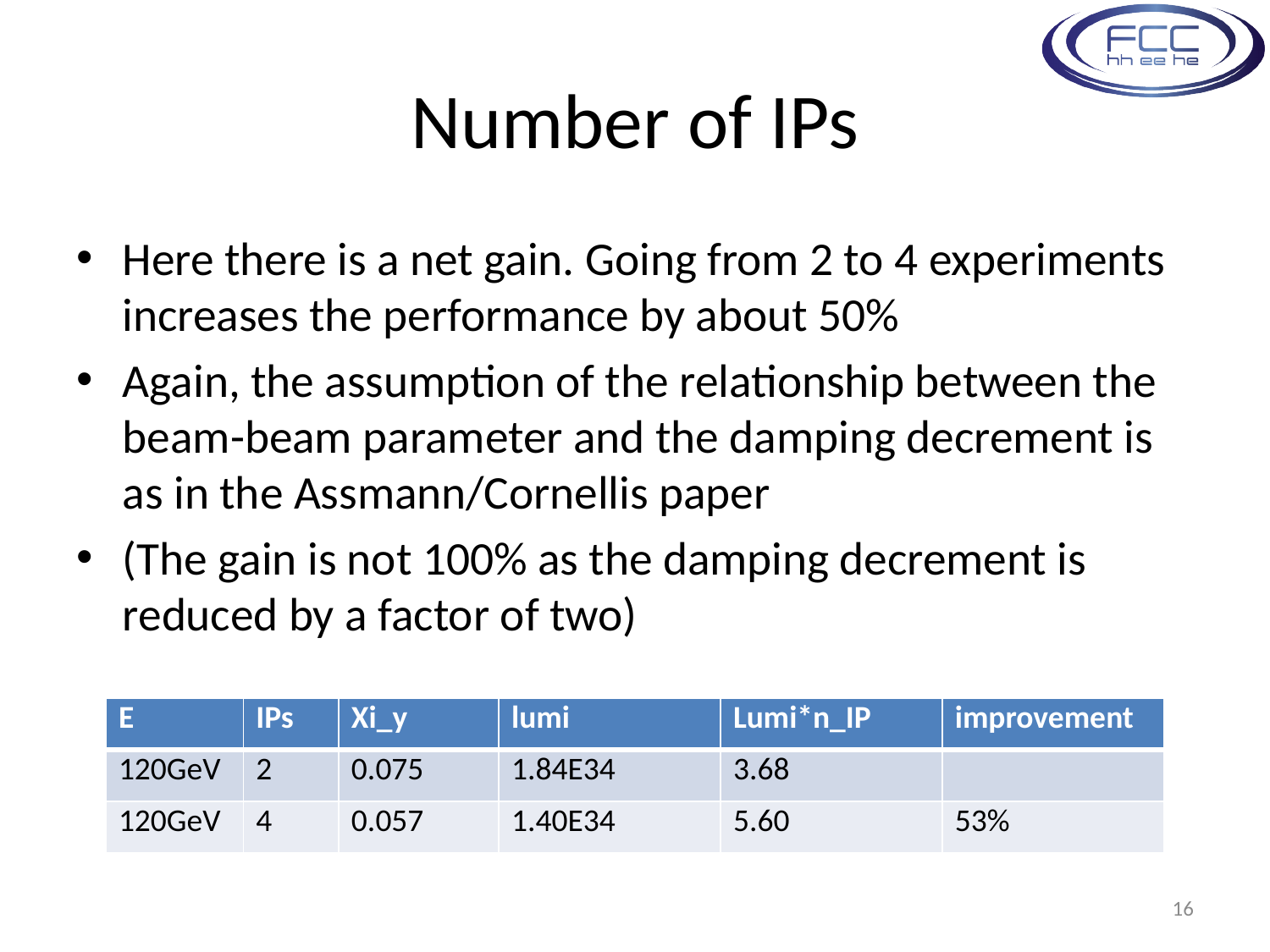

# Number of IPs
Here there is a net gain. Going from 2 to 4 experiments increases the performance by about 50%
Again, the assumption of the relationship between the beam-beam parameter and the damping decrement is as in the Assmann/Cornellis paper
(The gain is not 100% as the damping decrement is reduced by a factor of two)
| E | IPs | Xi\_y | lumi | Lumi\*n\_IP | improvement |
| --- | --- | --- | --- | --- | --- |
| 120GeV | 2 | 0.075 | 1.84E34 | 3.68 |  |
| 120GeV | 4 | 0.057 | 1.40E34 | 5.60 | 53% |
16